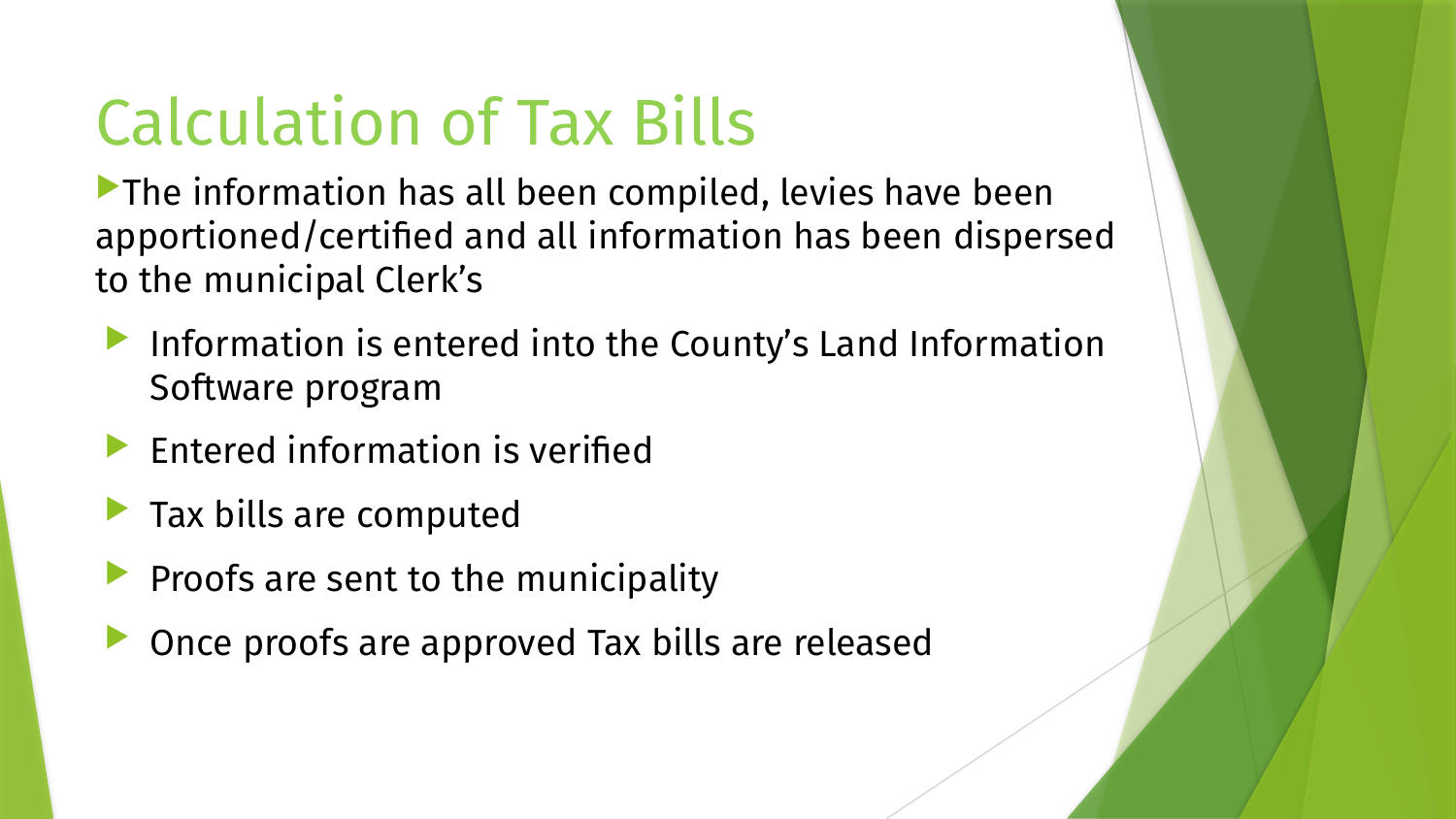

# Calculation of Tax Bills
The information has all been compiled, levies have been   apportioned/certified and all information has been dispersed to the municipal Clerk’s
Information is entered into the County’s Land Information Software program
Entered information is verified
Tax bills are computed
Proofs are sent to the municipality
Once proofs are approved Tax bills are released